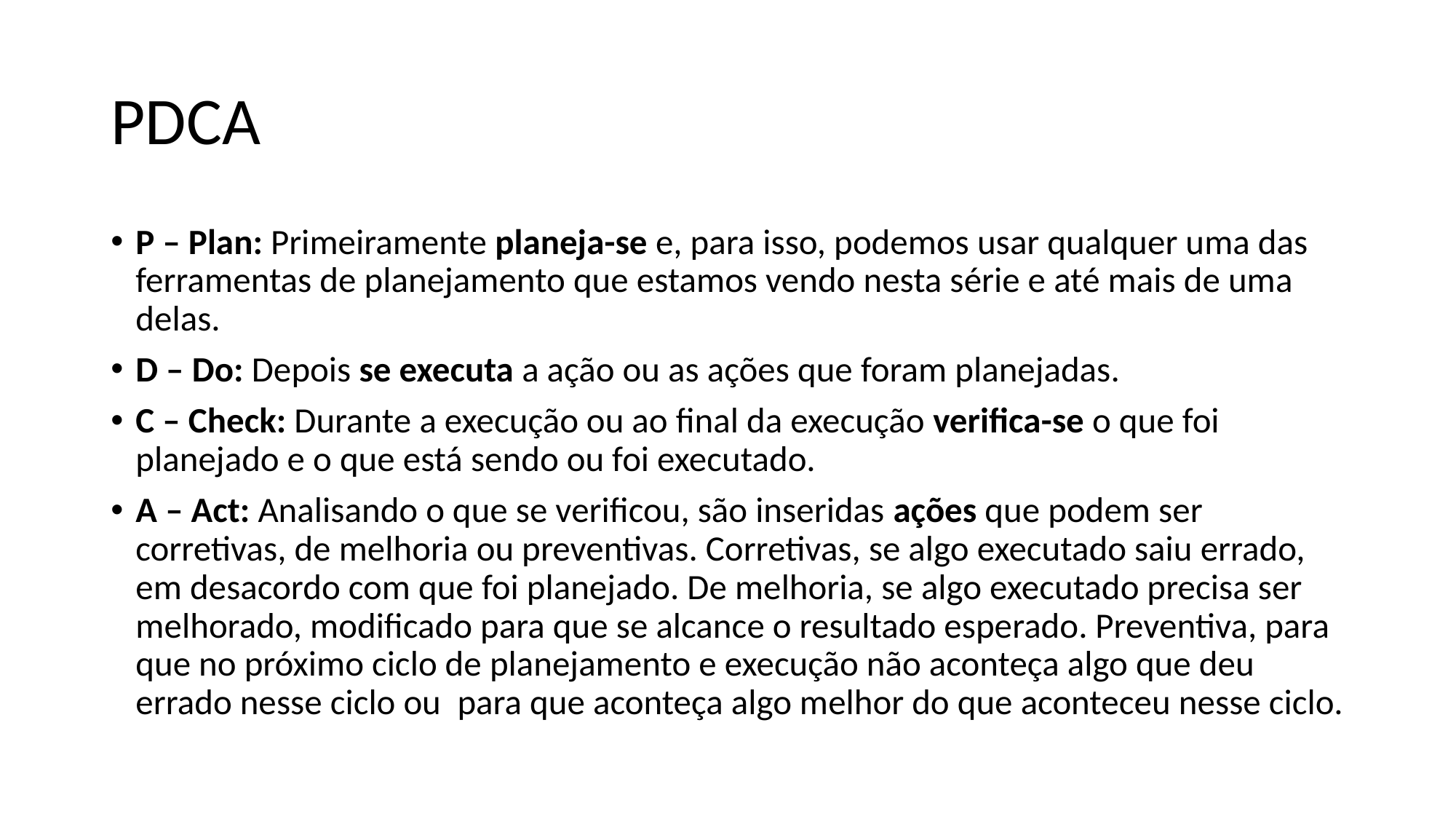

# PDCA
P – Plan: Primeiramente planeja-se e, para isso, podemos usar qualquer uma das ferramentas de planejamento que estamos vendo nesta série e até mais de uma delas.
D – Do: Depois se executa a ação ou as ações que foram planejadas.
C – Check: Durante a execução ou ao final da execução verifica-se o que foi planejado e o que está sendo ou foi executado.
A – Act: Analisando o que se verificou, são inseridas ações que podem ser corretivas, de melhoria ou preventivas. Corretivas, se algo executado saiu errado, em desacordo com que foi planejado. De melhoria, se algo executado precisa ser melhorado, modificado para que se alcance o resultado esperado. Preventiva, para que no próximo ciclo de planejamento e execução não aconteça algo que deu errado nesse ciclo ou  para que aconteça algo melhor do que aconteceu nesse ciclo.